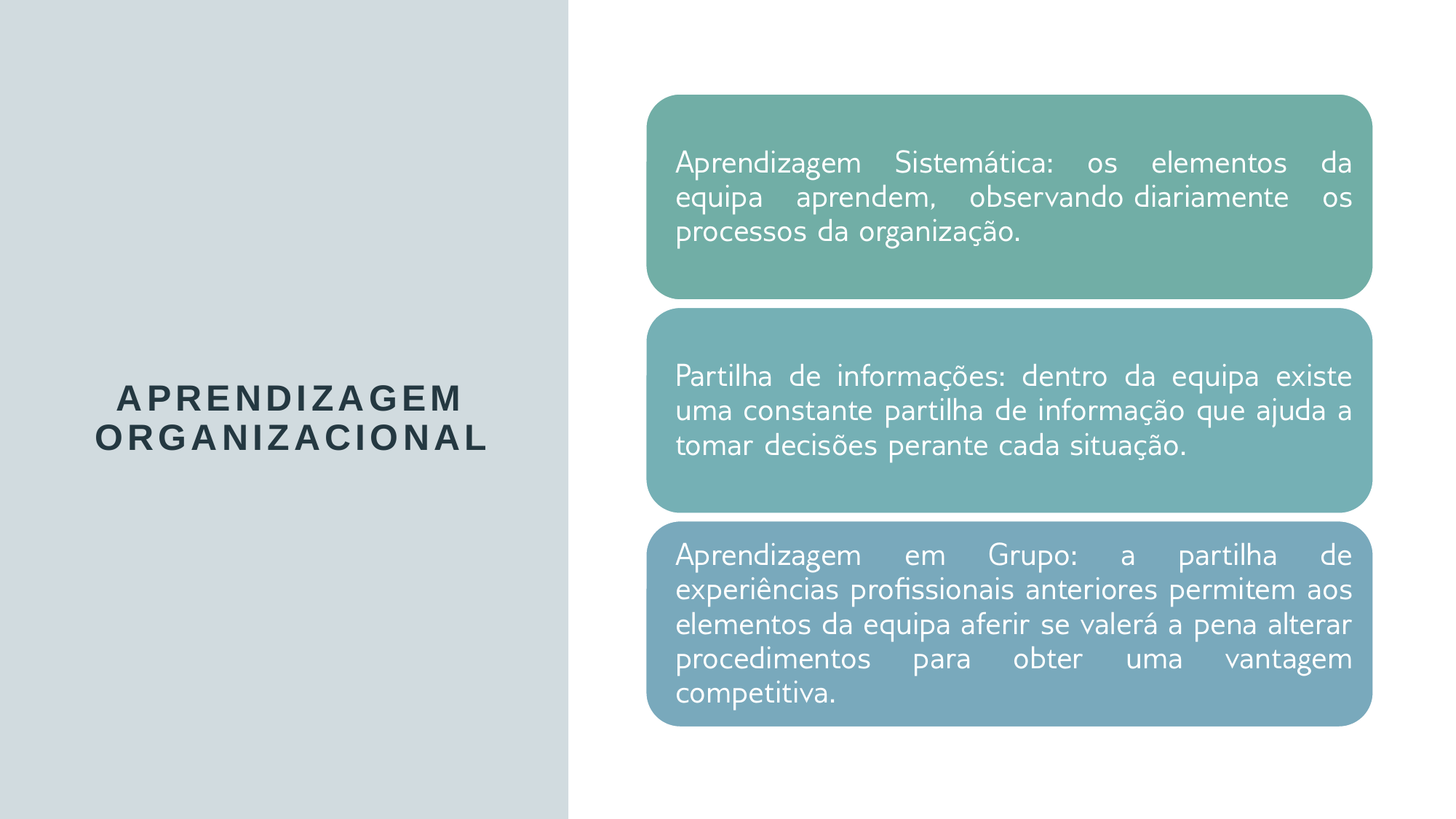

Aprendizagem Sistemática: os elementos da equipa aprendem, observando diariamente os processos da organização.
Partilha de informações: dentro da equipa existe uma constante partilha de informação que ajuda a tomar decisões perante cada situação.
Aprendizagem em Grupo: a partilha de experiências profissionais anteriores permitem aos elementos da equipa aferir se valerá a pena alterar procedimentos para obter uma vantagem competitiva.
# Aprendizagem organizacional